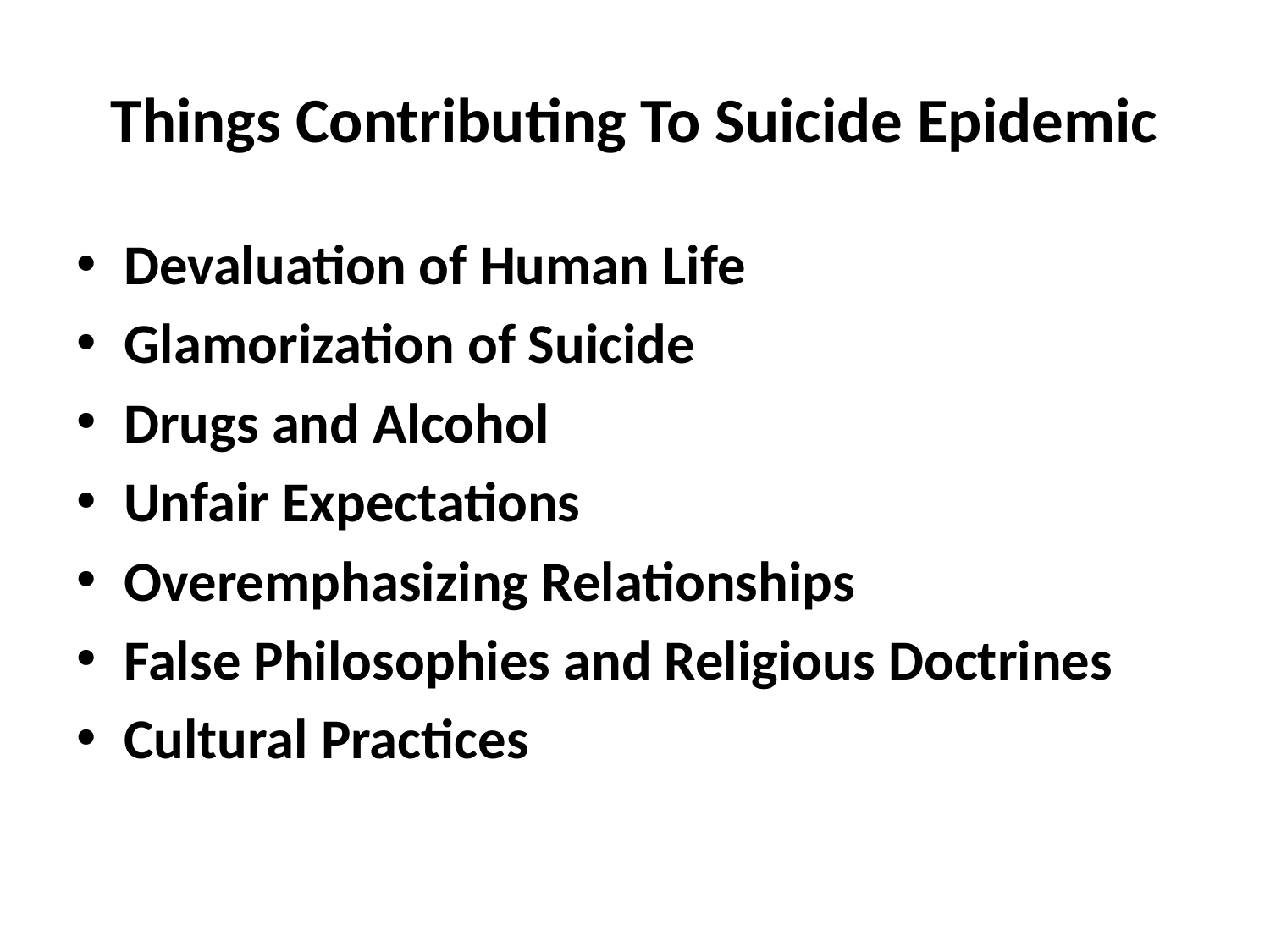

# Things Contributing To Suicide Epidemic
Devaluation of Human Life
Glamorization of Suicide
Drugs and Alcohol
Unfair Expectations
Overemphasizing Relationships
False Philosophies and Religious Doctrines
Cultural Practices